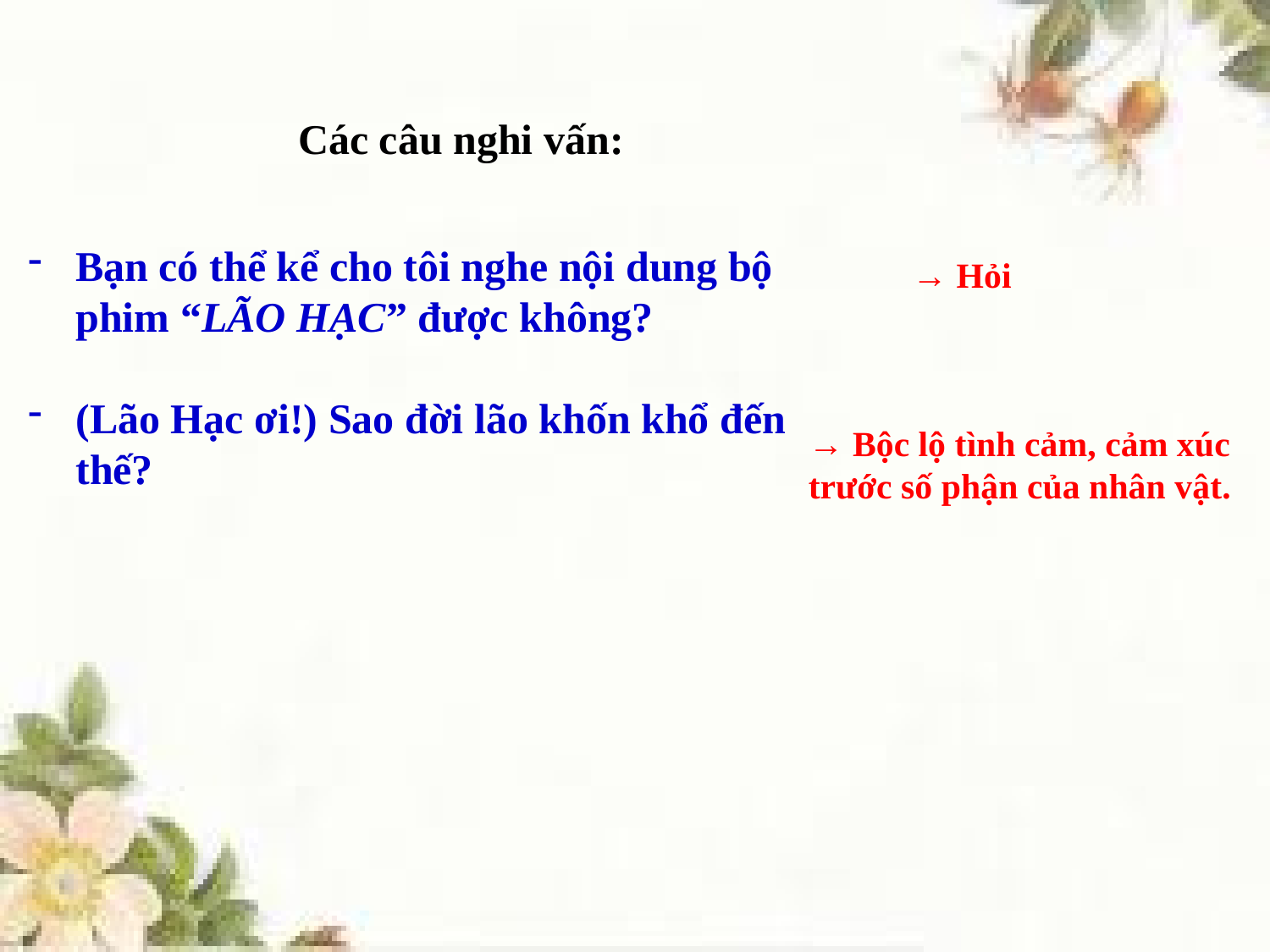

Các câu nghi vấn:

Bạn có thể kể cho tôi nghe nội dung bộ phim “LÃO HẠC” được không?

(Lão Hạc ơi!) Sao đời lão khốn khổ đến thế?
→ Hỏi
→ Bộc lộ tình cảm, cảm xúc trước số phận của nhân vật.